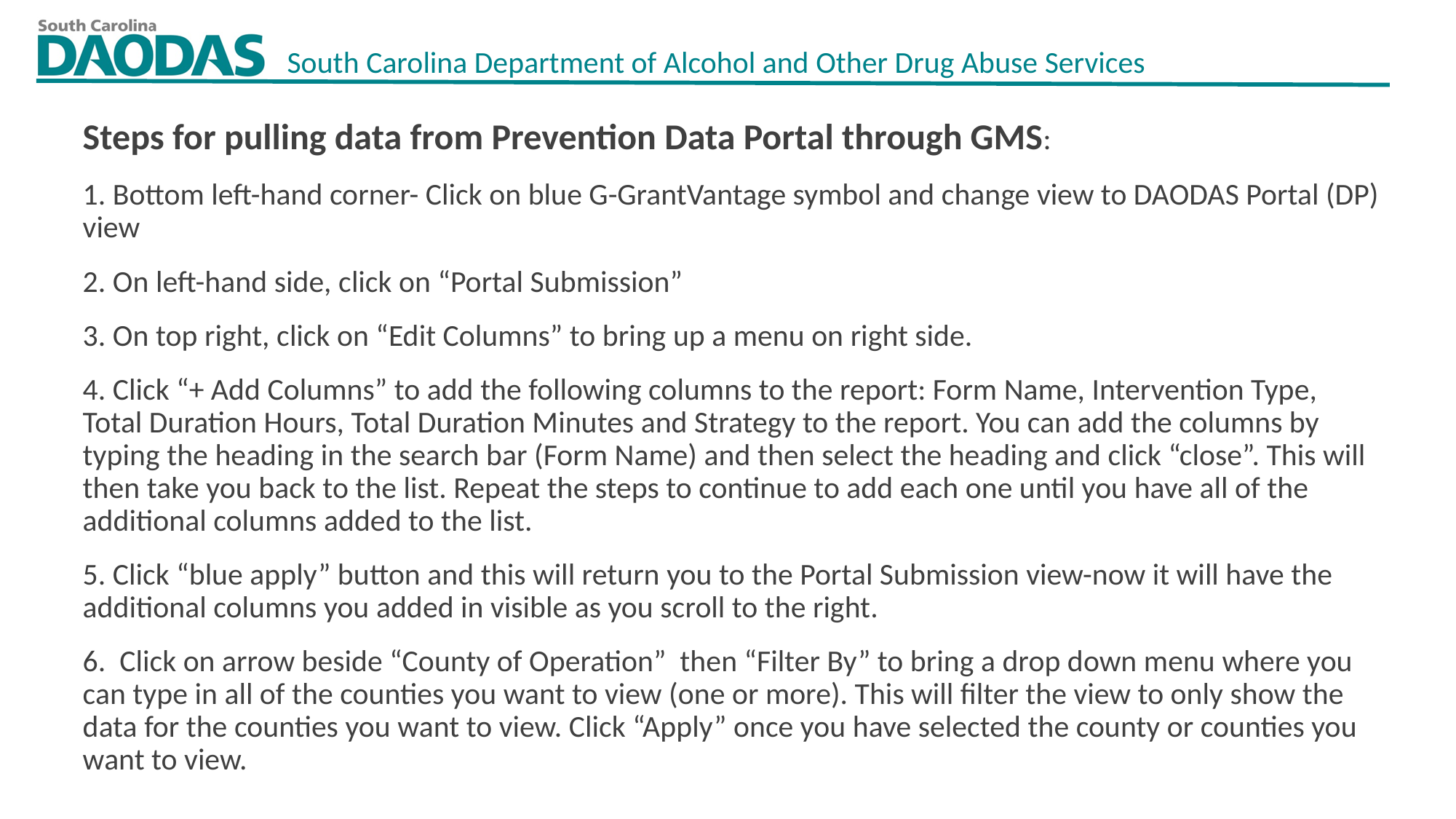

Steps for pulling data from Prevention Data Portal through GMS:
1. Bottom left-hand corner- Click on blue G-GrantVantage symbol and change view to DAODAS Portal (DP) view
2. On left-hand side, click on “Portal Submission”
3. On top right, click on “Edit Columns” to bring up a menu on right side.
4. Click “+ Add Columns” to add the following columns to the report: Form Name, Intervention Type, Total Duration Hours, Total Duration Minutes and Strategy to the report. You can add the columns by typing the heading in the search bar (Form Name) and then select the heading and click “close”. This will then take you back to the list. Repeat the steps to continue to add each one until you have all of the additional columns added to the list.
5. Click “blue apply” button and this will return you to the Portal Submission view-now it will have the additional columns you added in visible as you scroll to the right.
6.  Click on arrow beside “County of Operation”  then “Filter By” to bring a drop down menu where you can type in all of the counties you want to view (one or more). This will filter the view to only show the data for the counties you want to view. Click “Apply” once you have selected the county or counties you want to view.
8/3/2023